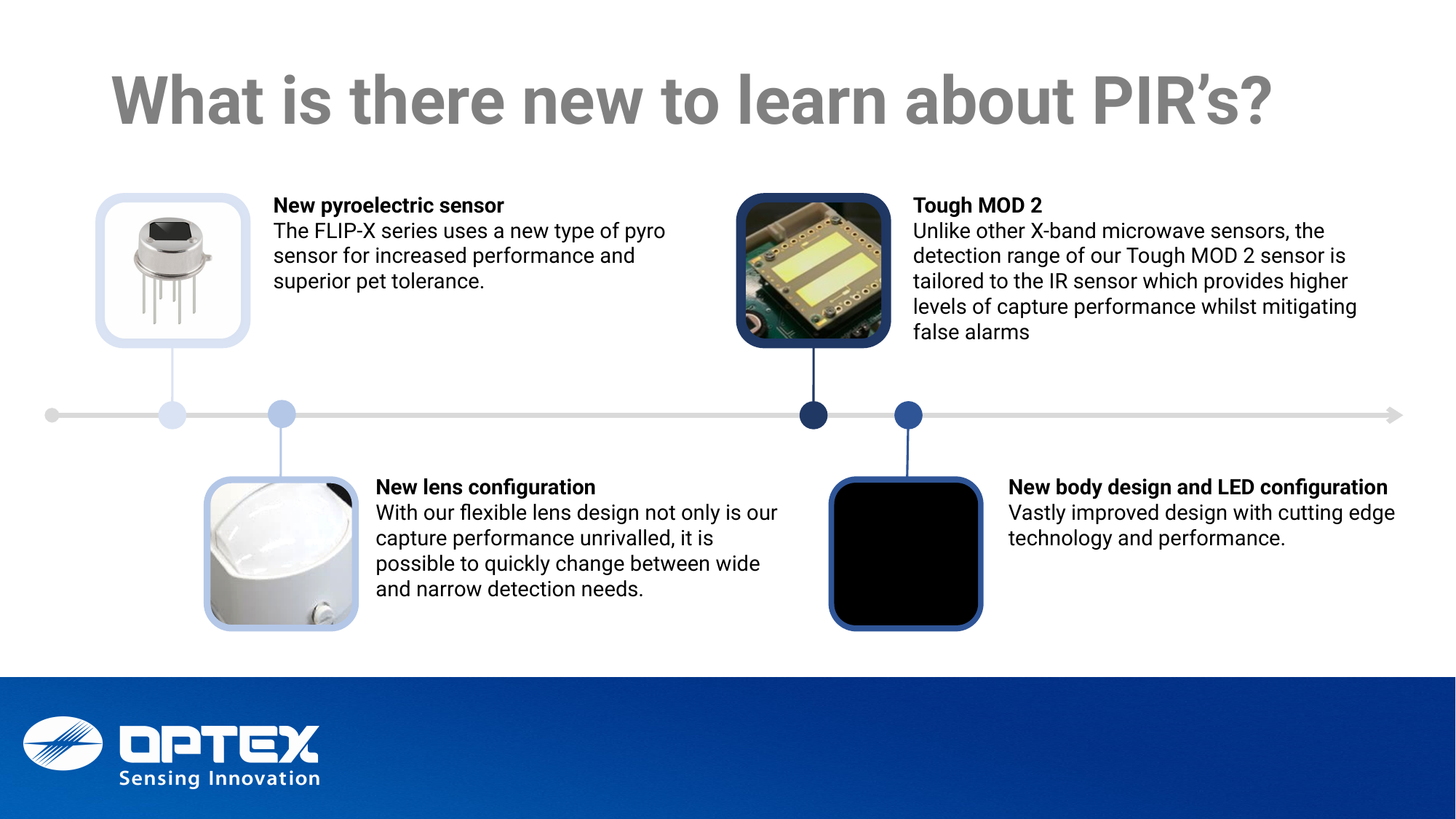

# What is there new to learn about PIR’s?
New pyroelectric sensor
The FLIP-X series uses a new type of pyro sensor for increased performance and superior pet tolerance.
Tough MOD 2
Unlike other X-band microwave sensors, the detection range of our Tough MOD 2 sensor is tailored to the IR sensor which provides higher levels of capture performance whilst mitigating false alarms

New lens configuration
With our flexible lens design not only is our capture performance unrivalled, it is possible to quickly change between wide and narrow detection needs.
New body design and LED configuration
Vastly improved design with cutting edge technology and performance.